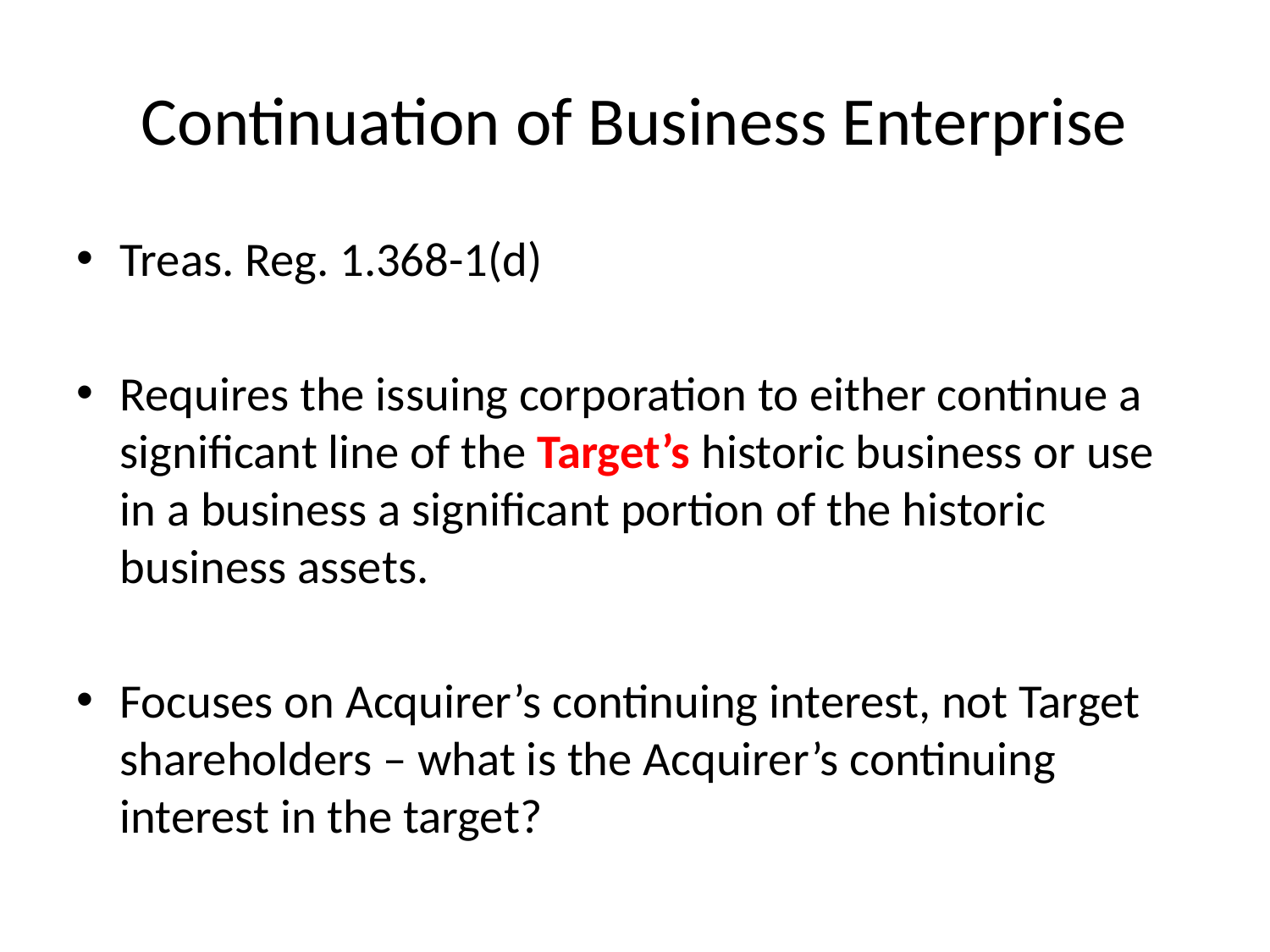

# Continuation of Business Enterprise
Treas. Reg. 1.368-1(d)

Requires the issuing corporation to either continue a significant line of the Target’s historic business or use in a business a significant portion of the historic business assets.

Focuses on Acquirer’s continuing interest, not Target shareholders – what is the Acquirer’s continuing interest in the target?